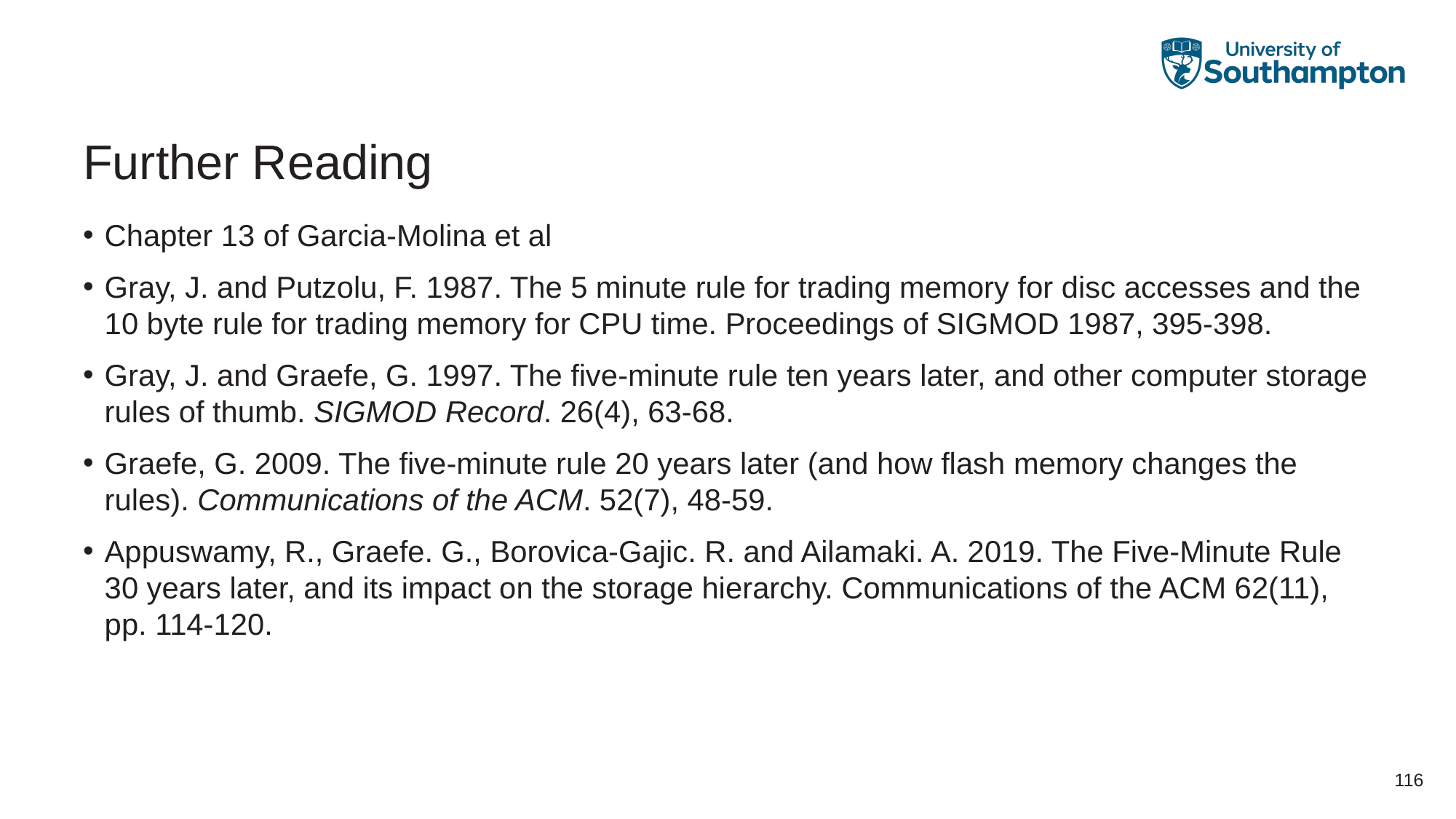

# Further Reading
Chapter 13 of Garcia-Molina et al
Gray, J. and Putzolu, F. 1987. The 5 minute rule for trading memory for disc accesses and the 10 byte rule for trading memory for CPU time. Proceedings of SIGMOD 1987, 395-398.
Gray, J. and Graefe, G. 1997. The five-minute rule ten years later, and other computer storage rules of thumb. SIGMOD Record. 26(4), 63-68.
Graefe, G. 2009. The five-minute rule 20 years later (and how flash memory changes the rules). Communications of the ACM. 52(7), 48-59.
Appuswamy, R., Graefe. G., Borovica-Gajic. R. and Ailamaki. A. 2019. The Five-Minute Rule 30 years later, and its impact on the storage hierarchy. Communications of the ACM 62(11), pp. 114-120.